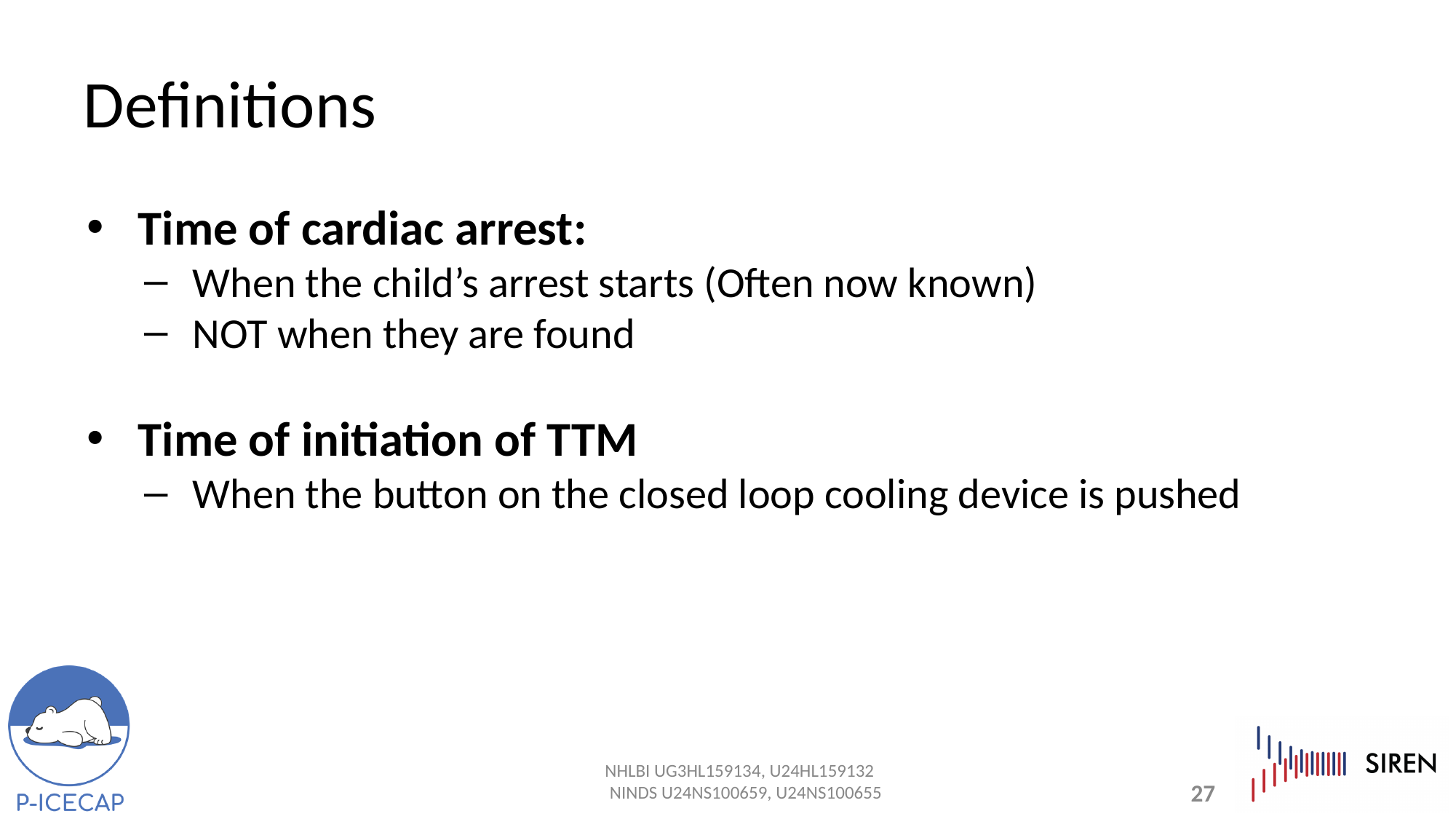

# Definitions
Time of cardiac arrest:
When the child’s arrest starts (Often now known)
NOT when they are found

Time of initiation of TTM
When the button on the closed loop cooling device is pushed
27